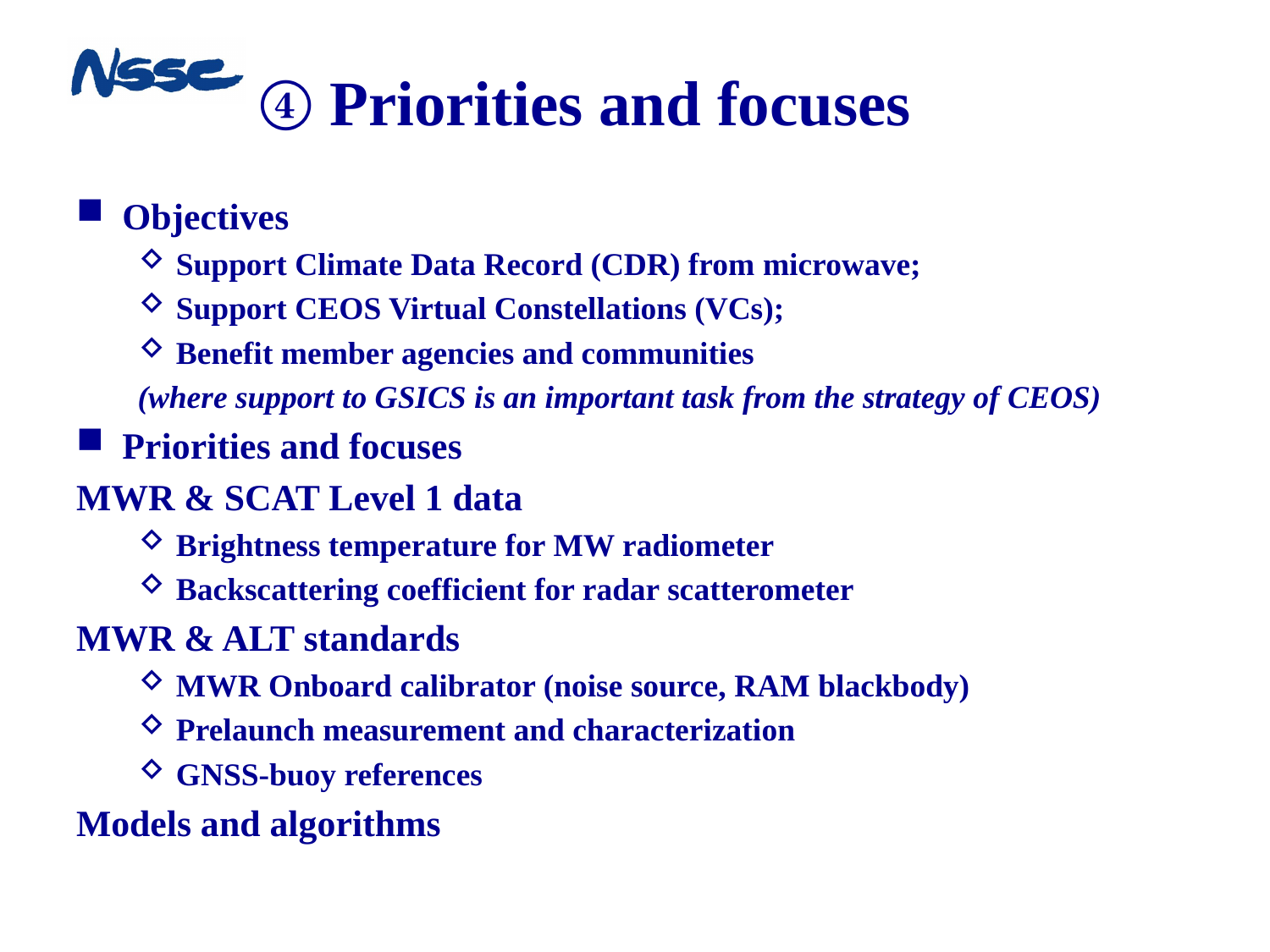

# ④ Priorities and focuses
Objectives
Support Climate Data Record (CDR) from microwave;
Support CEOS Virtual Constellations (VCs);
Benefit member agencies and communities
(where support to GSICS is an important task from the strategy of CEOS)
Priorities and focuses
MWR & SCAT Level 1 data
Brightness temperature for MW radiometer
Backscattering coefficient for radar scatterometer
MWR & ALT standards
MWR Onboard calibrator (noise source, RAM blackbody)
Prelaunch measurement and characterization
GNSS-buoy references
Models and algorithms